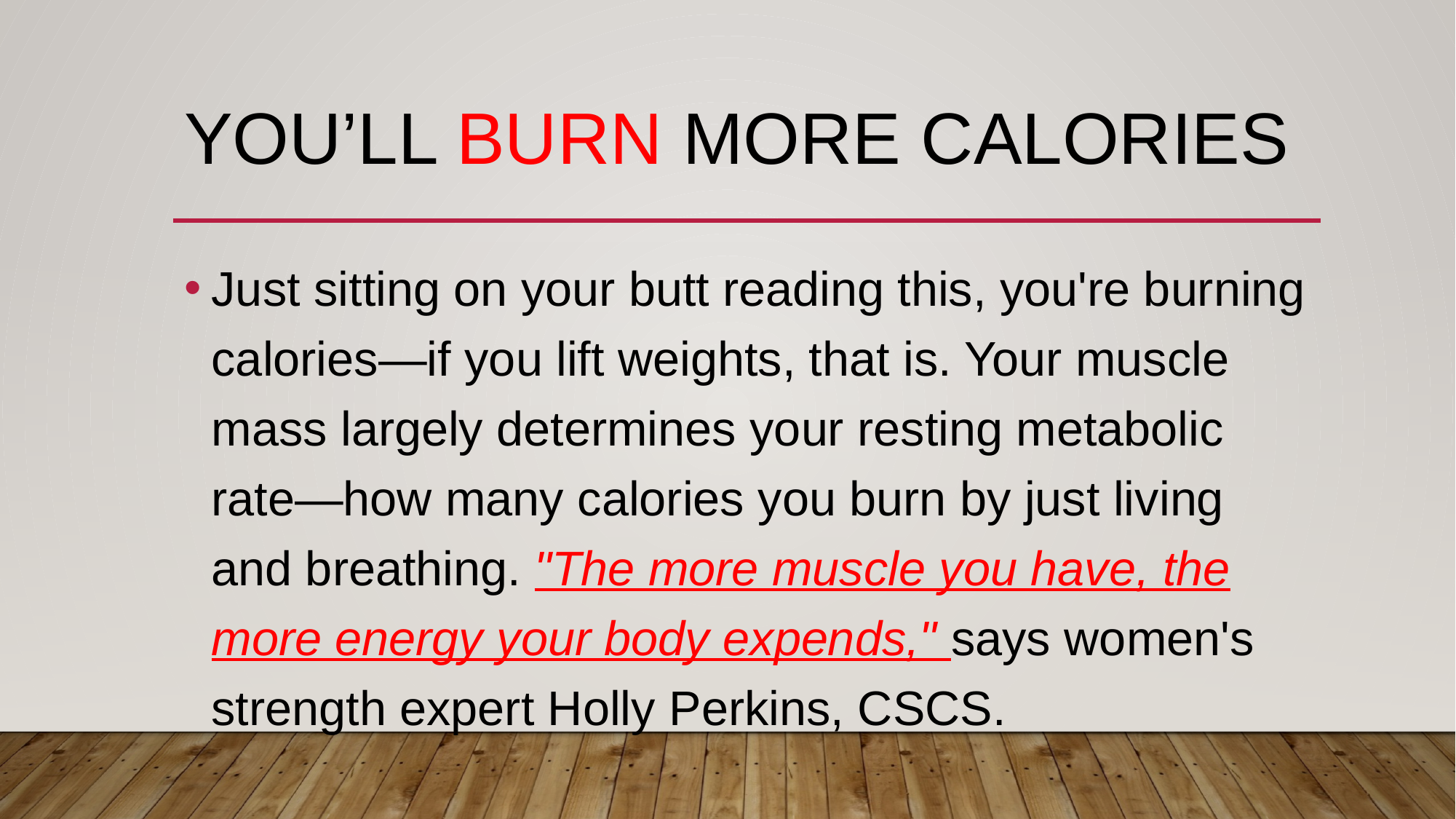

# You’ll Burn more Calories
Just sitting on your butt reading this, you're burning calories—if you lift weights, that is. Your muscle mass largely determines your resting metabolic rate—how many calories you burn by just living and breathing. "The more muscle you have, the more energy your body expends," says women's strength expert Holly Perkins, CSCS.